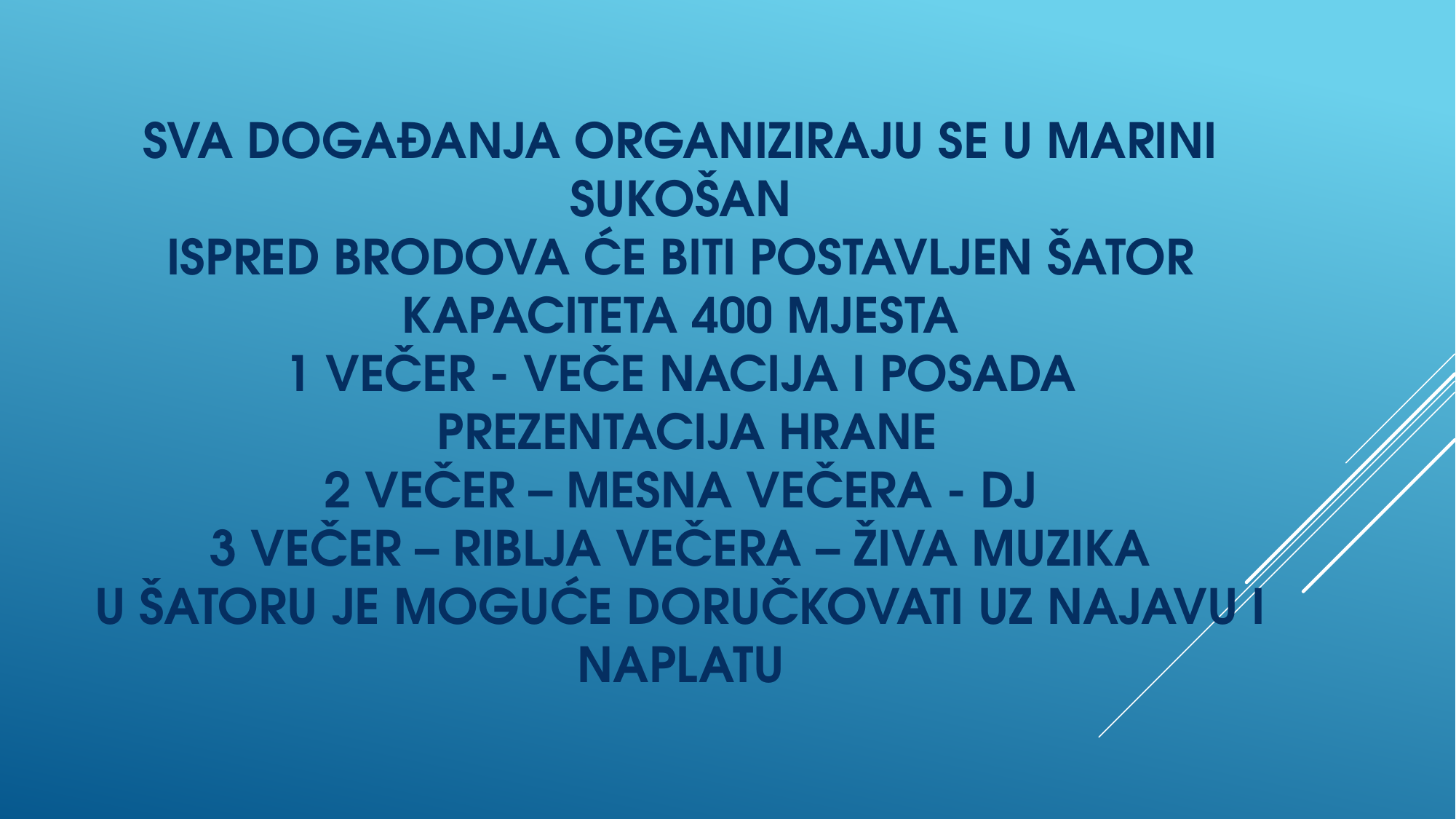

# SVA DOGAĐANJA OrganiziraJU se u Marini Sukošan Ispred brodova će biti postavljen šator KAPACITETA 400 MJESTA 1 večer - VeČe nacija i posada prezentacija hrane 2 večer – mesna večera - DJ 3 večer – riblja večera – ŽIVA MUZIKA U šatoru je moguće doručkovati uz najavu i naplatu